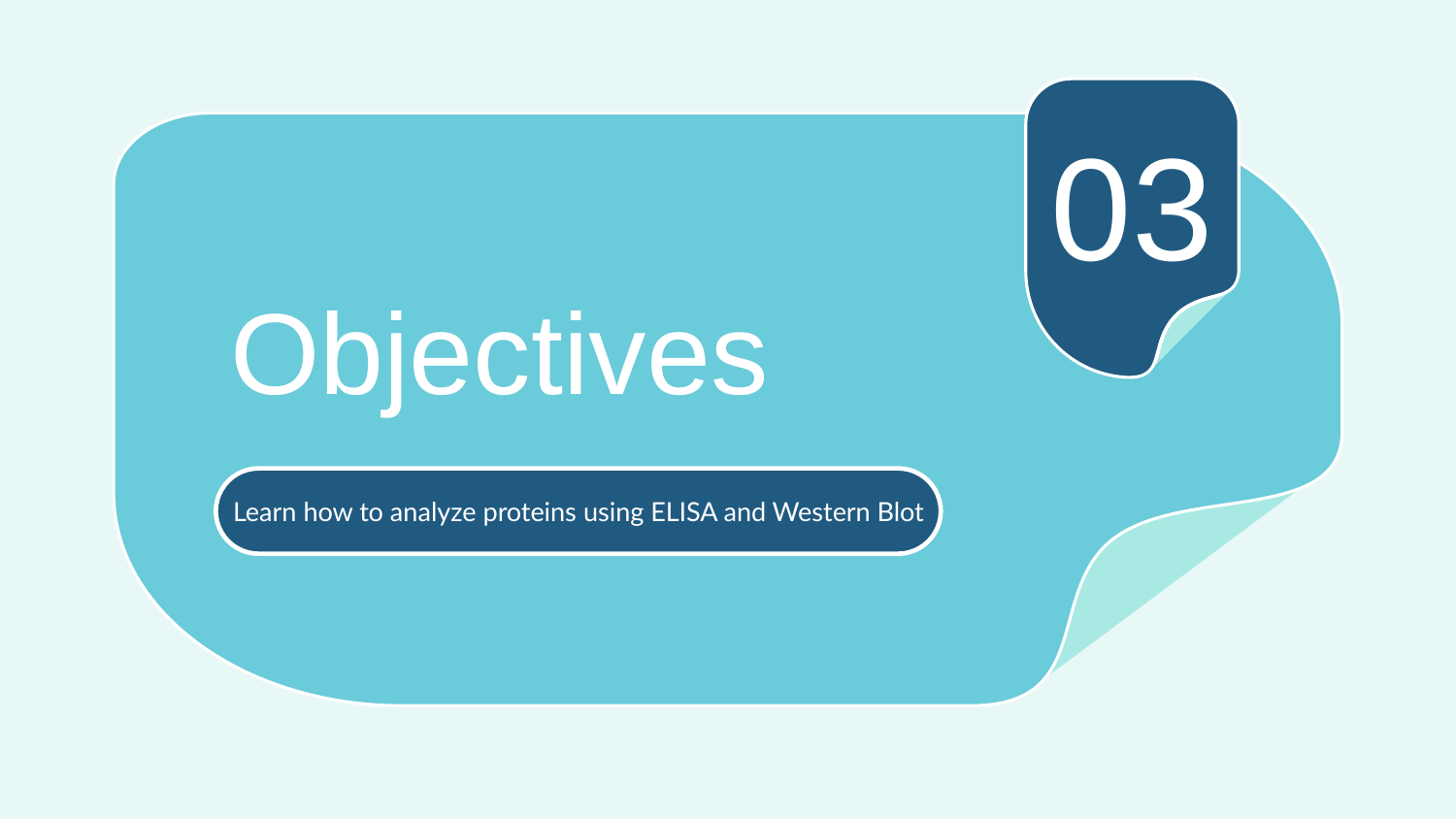

03
# Objectives

Learn how to analyze proteins using ELISA and Western Blot